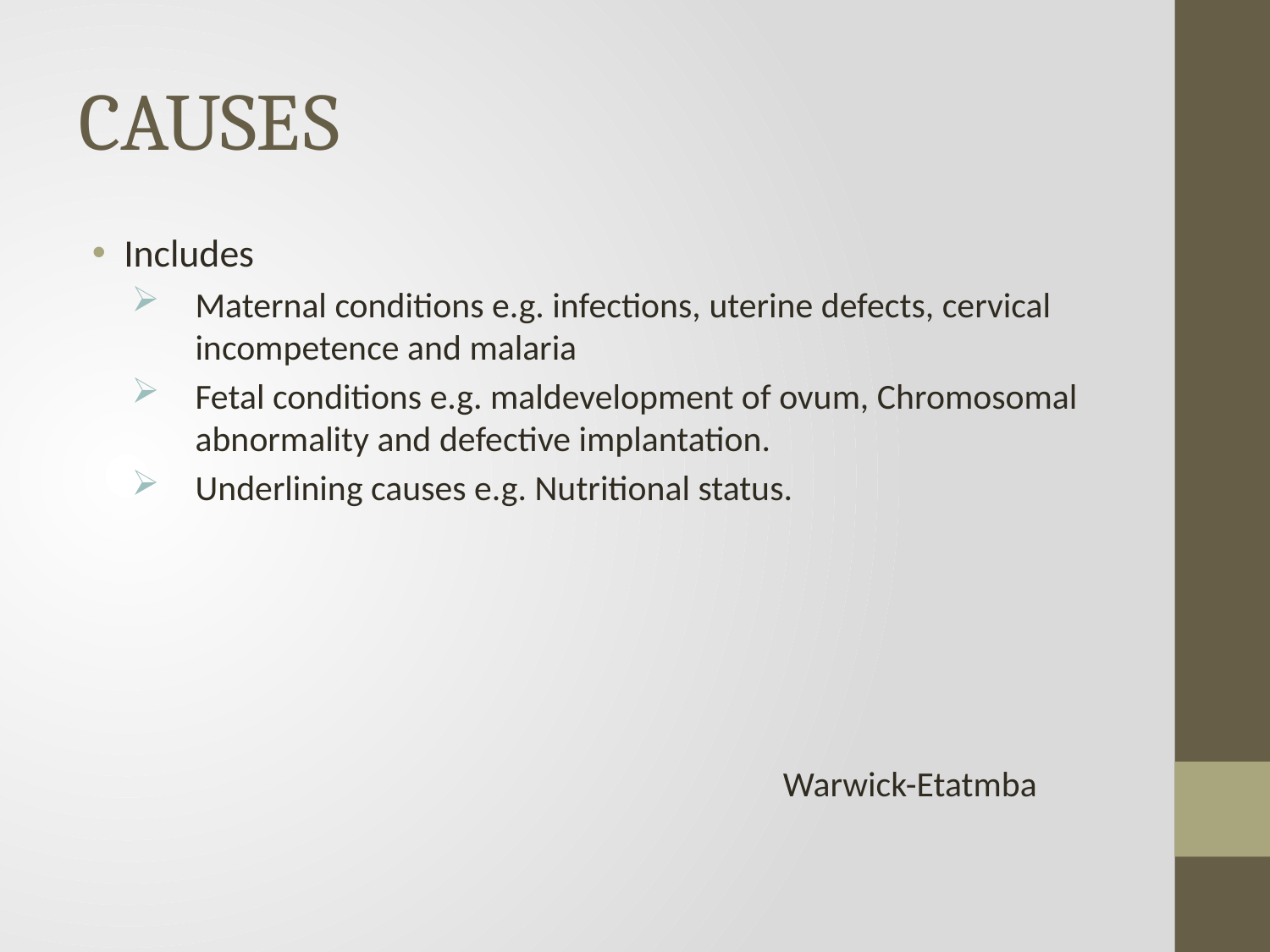

# CAUSES
Includes
Maternal conditions e.g. infections, uterine defects, cervical incompetence and malaria
Fetal conditions e.g. maldevelopment of ovum, Chromosomal abnormality and defective implantation.
Underlining causes e.g. Nutritional status.

                                                                                 Warwick-Etatmba